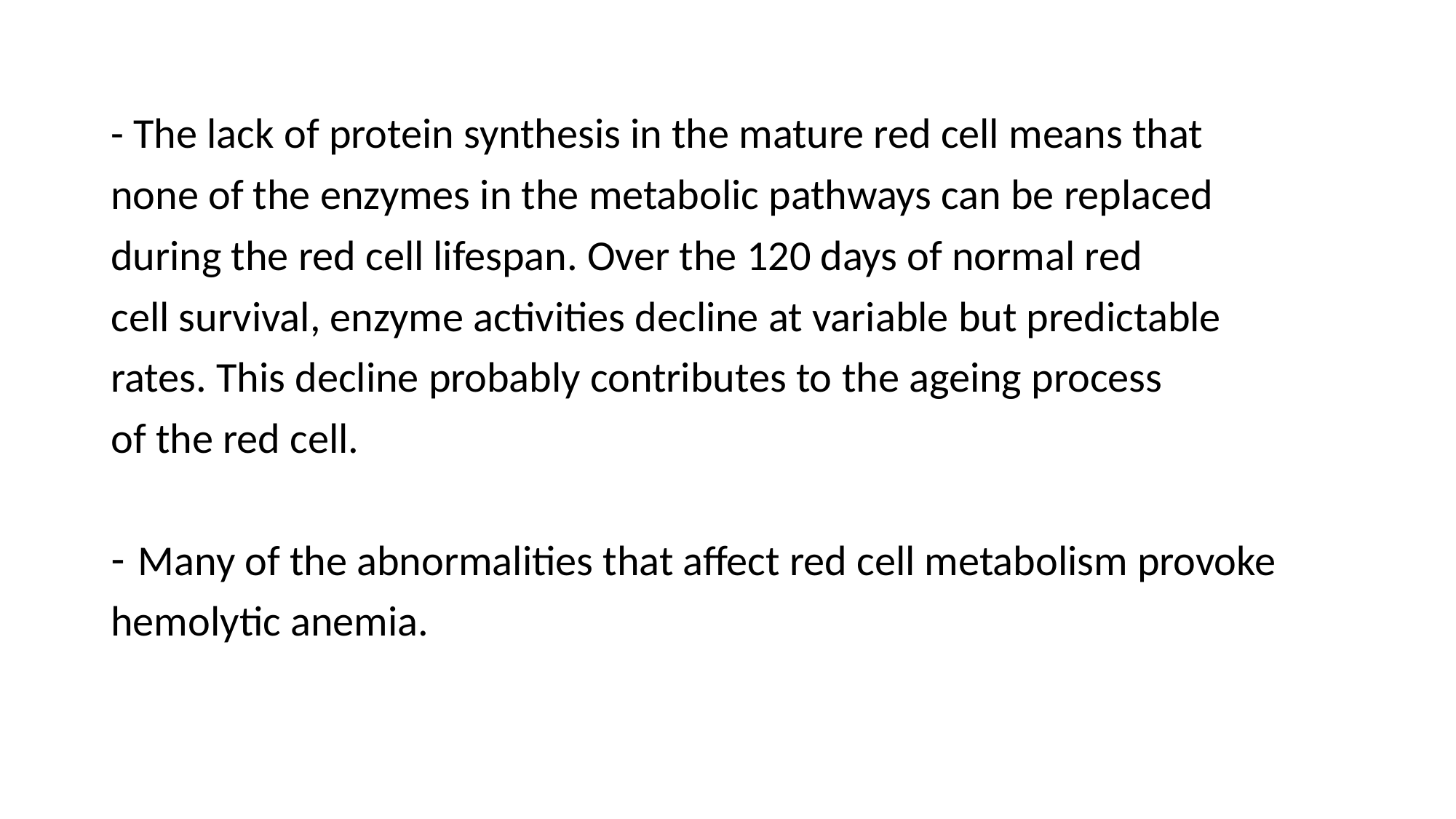

- The lack of protein synthesis in the mature red cell means that
none of the enzymes in the metabolic pathways can be replaced
during the red cell lifespan. Over the 120 days of normal red
cell survival, enzyme activities decline at variable but predictable
rates. This decline probably contributes to the ageing process
of the red cell.

Many of the abnormalities that affect red cell metabolism provoke
hemolytic anemia.